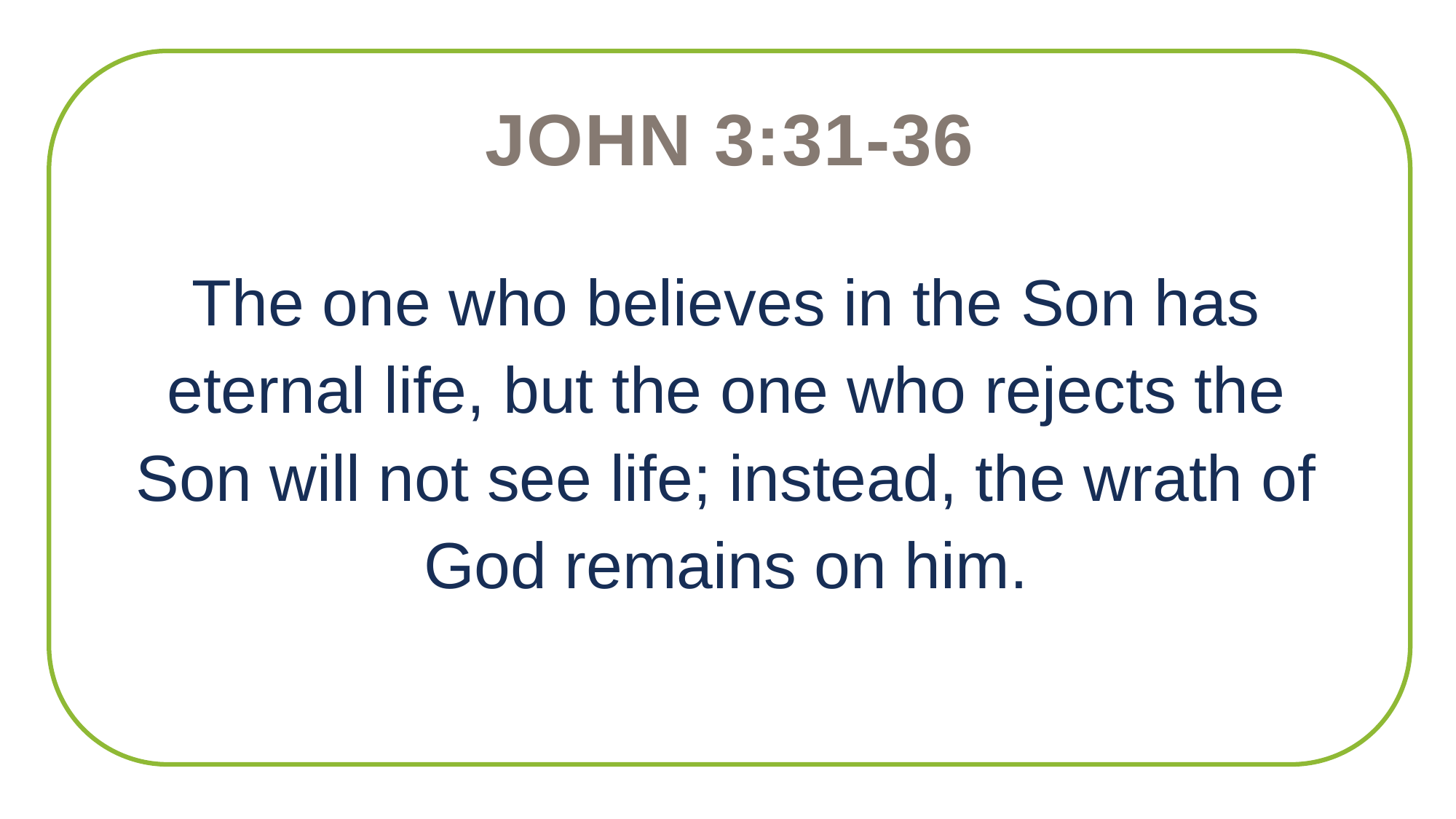

John 3:31-36
The one who believes in the Son has eternal life, but the one who rejects the Son will not see life; instead, the wrath of God remains on him.